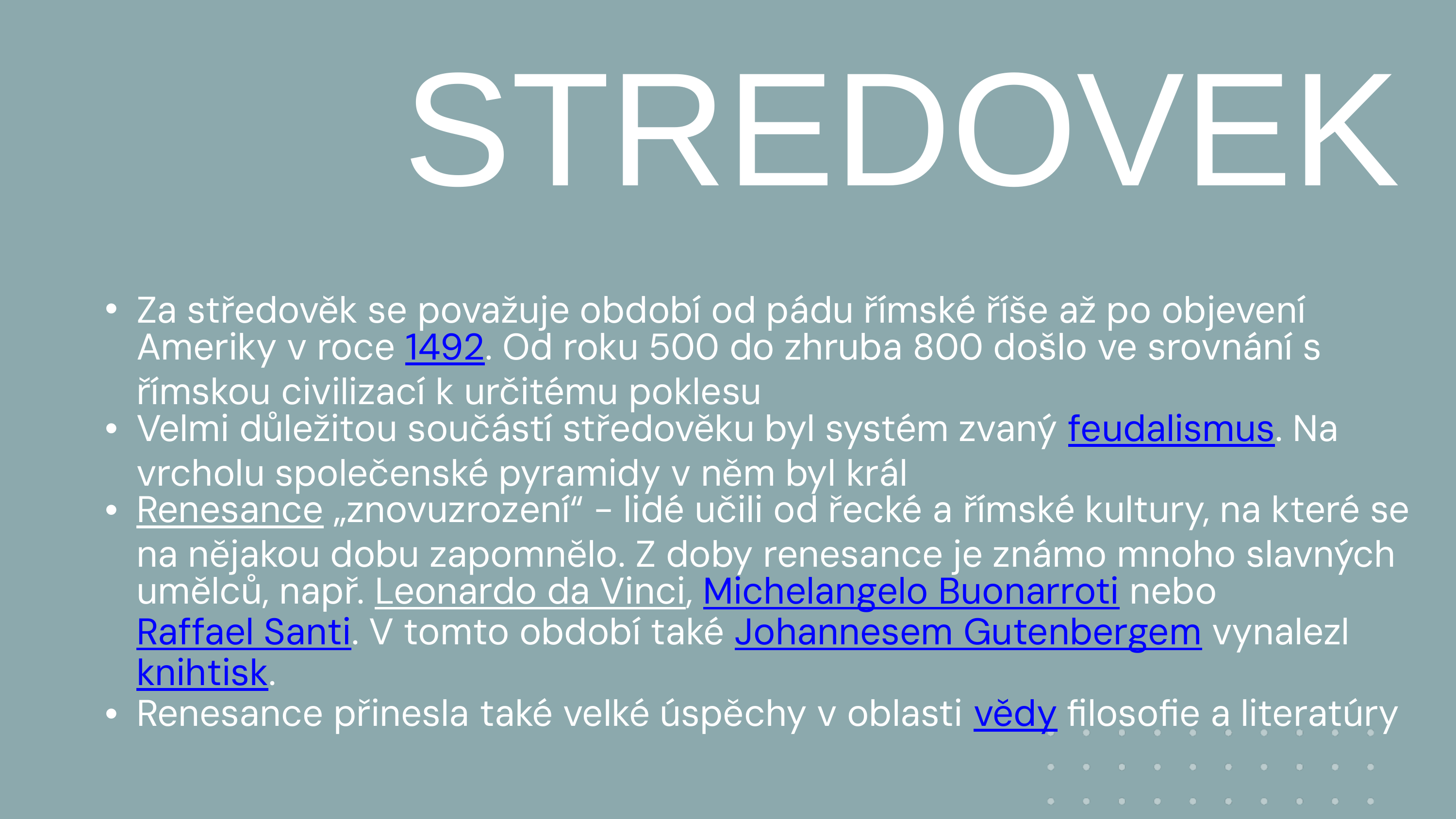

STREDOVEK
Za středověk se považuje období od pádu římské říše až po objevení Ameriky v roce 1492. Od roku 500 do zhruba 800 došlo ve srovnání s římskou civilizací k určitému poklesu
Velmi důležitou součástí středověku byl systém zvaný feudalismus. Na vrcholu společenské pyramidy v něm byl král
Renesance „znovuzrození“ - lidé učili od řecké a římské kultury, na které se na nějakou dobu zapomnělo. Z doby renesance je známo mnoho slavných umělců, např. Leonardo da Vinci, Michelangelo Buonarroti nebo Raffael Santi. V tomto období také Johannesem Gutenbergem vynalezl knihtisk.
Renesance přinesla také velké úspěchy v oblasti vědy filosofie a literatúry